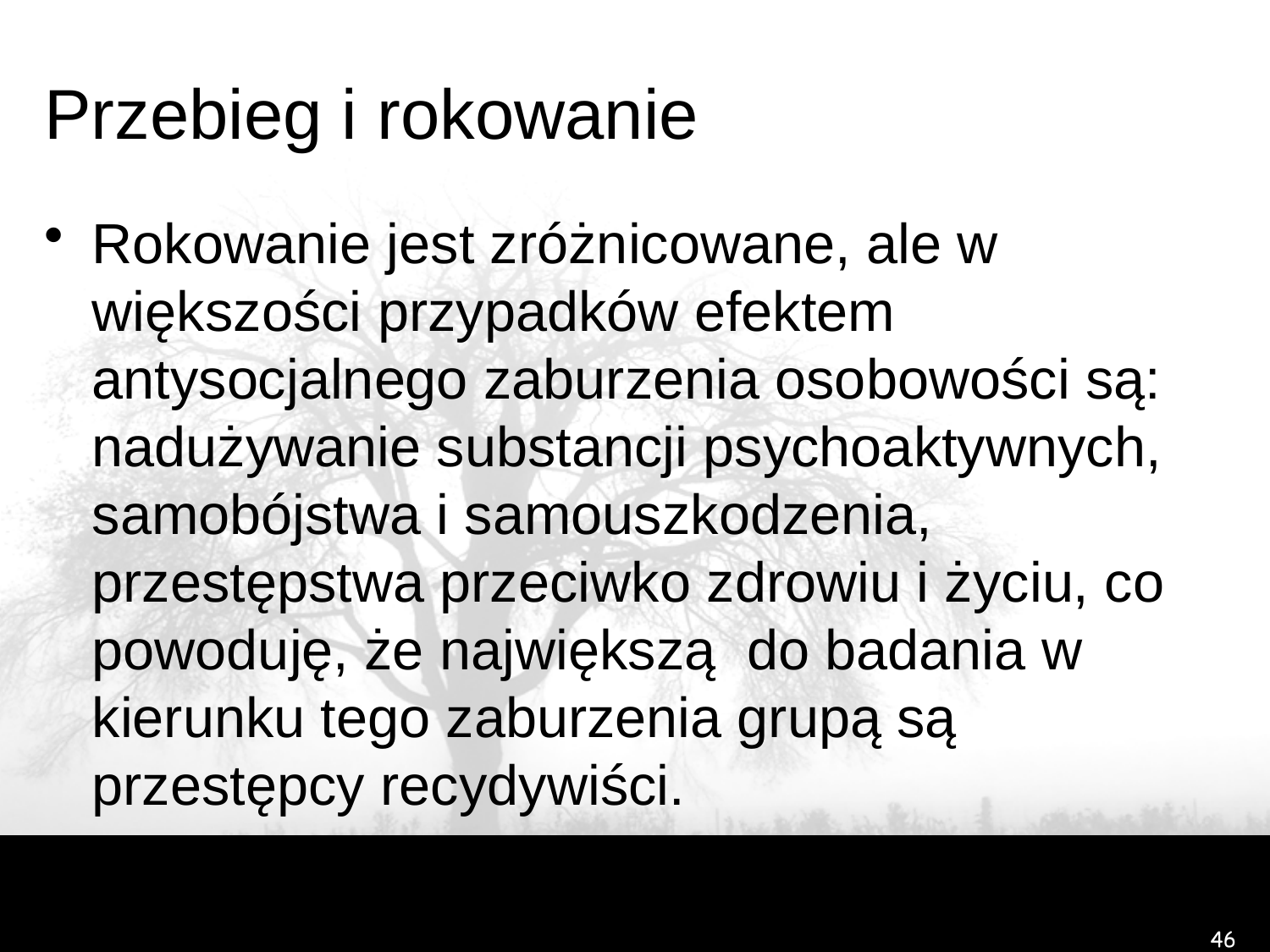

# Przebieg i rokowanie
Rokowanie jest zróżnicowane, ale w większości przypadków efektem antysocjalnego zaburzenia osobowości są: nadużywanie substancji psychoaktywnych, samobójstwa i samouszkodzenia, przestępstwa przeciwko zdrowiu i życiu, co powoduję, że największą  do badania w kierunku tego zaburzenia grupą są przestępcy recydywiści.

46